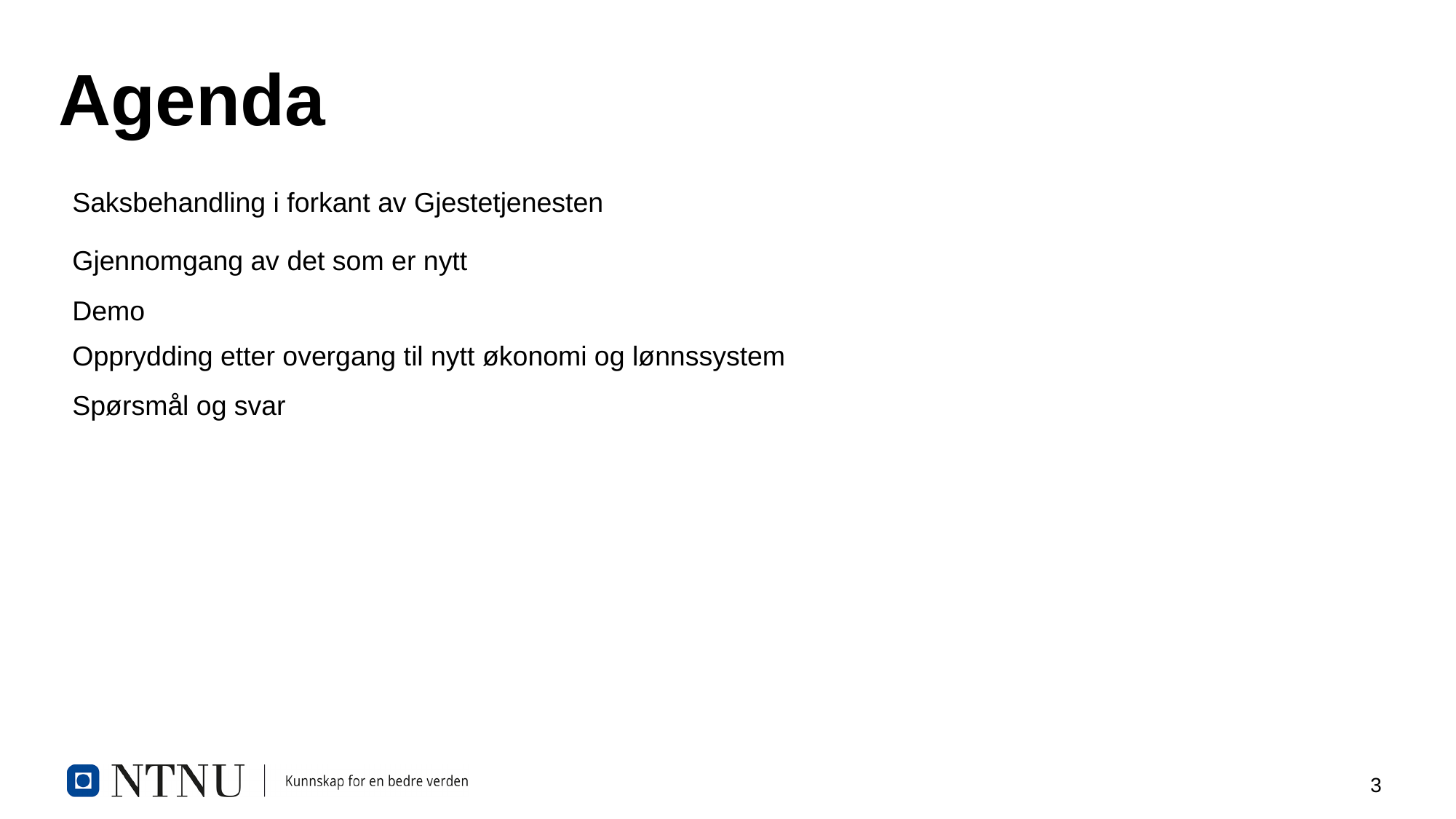

# Agenda
| Saksbehandling i forkant av Gjestetjenesten |
| --- |
| Gjennomgang av det som er nytt |
| Demo |
| Opprydding etter overgang til nytt økonomi og lønnssystem |
| Spørsmål og svar |